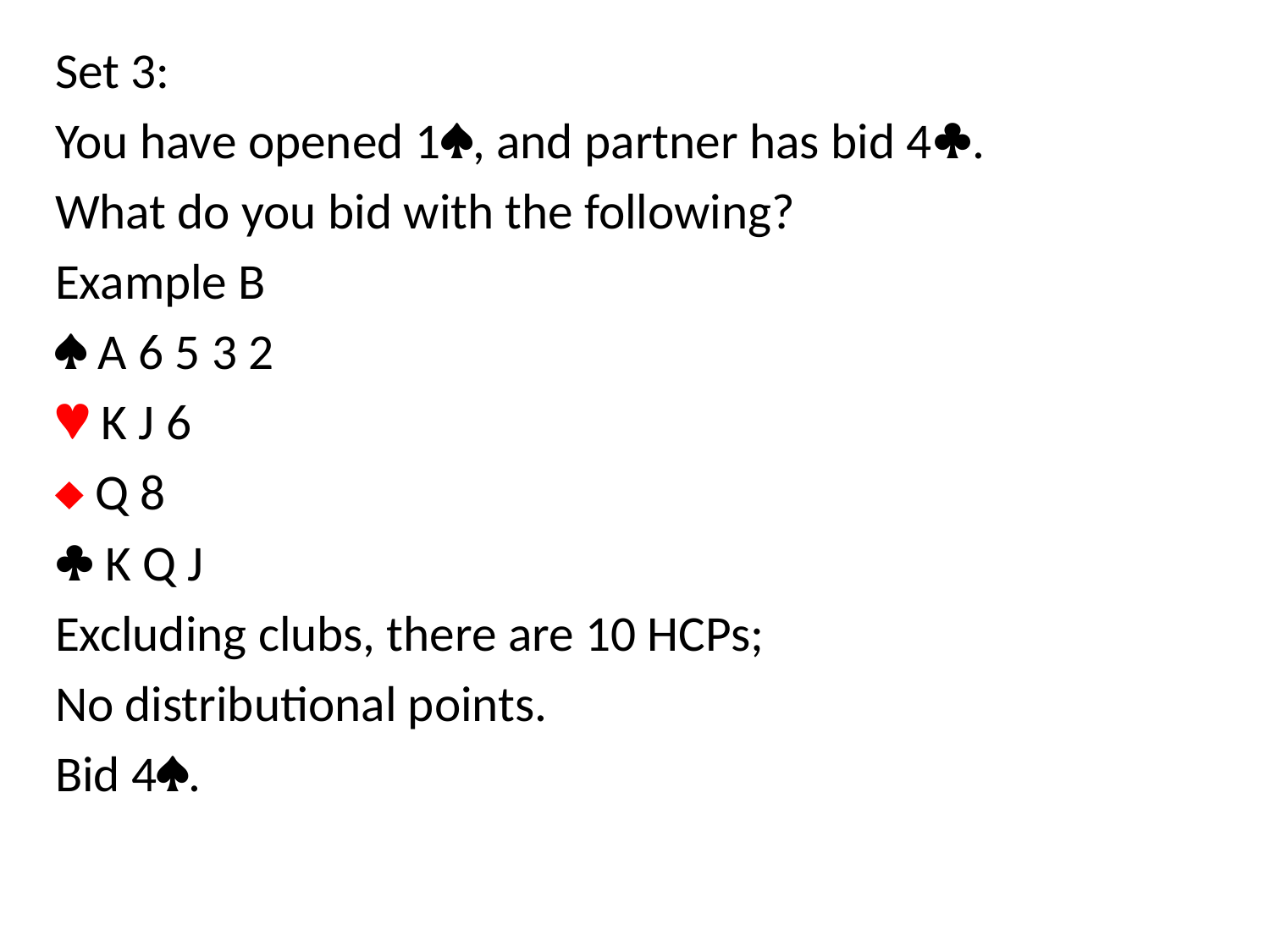

Set 3:
You have opened 1♠, and partner has bid 4♣.
What do you bid with the following?
Example B
♠ A 6 5 3 2
♥ K J 6
♦ Q 8
♣ K Q J
Excluding clubs, there are 10 HCPs;
No distributional points.
Bid 4♠.